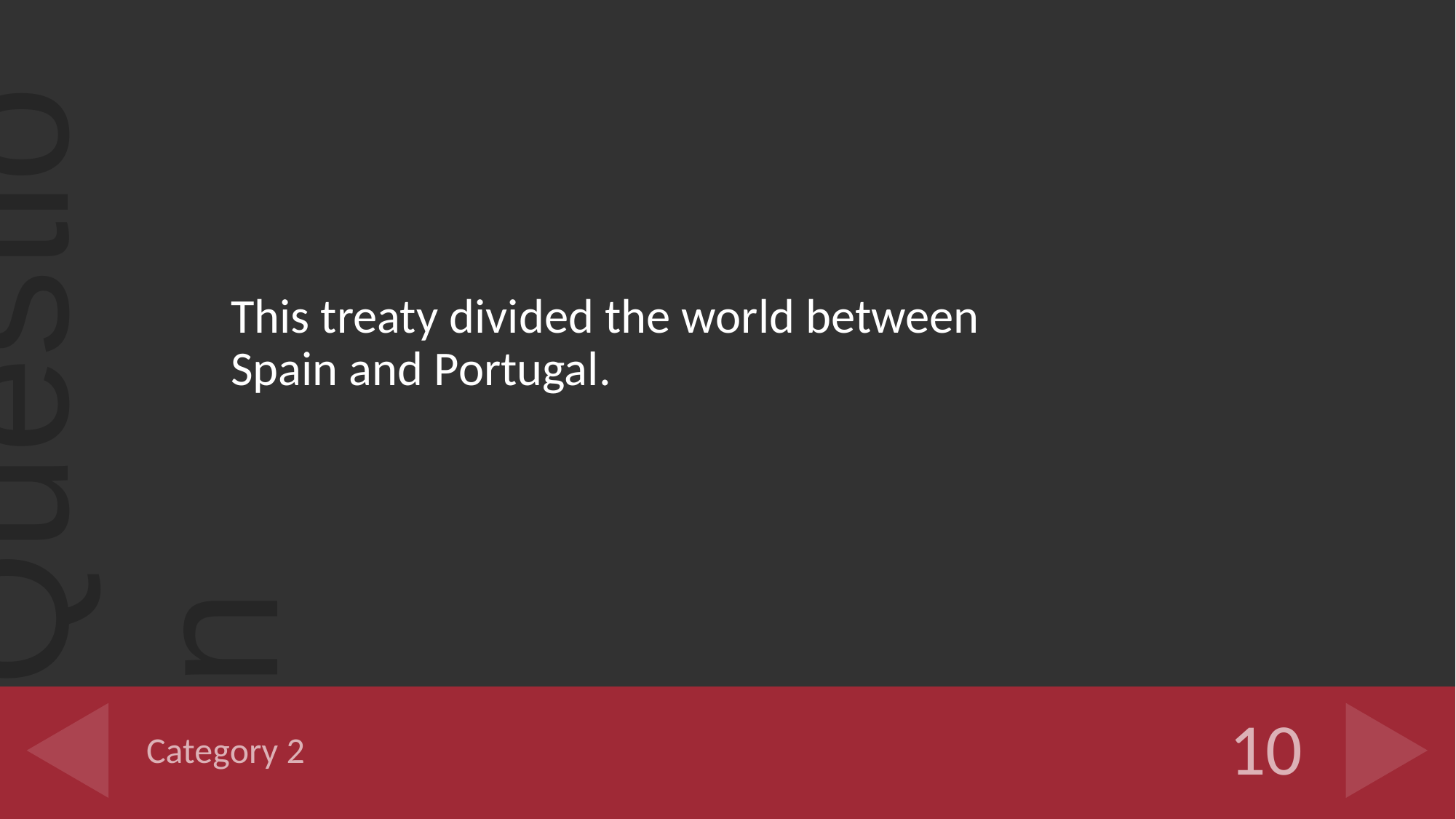

This treaty divided the world between
Spain and Portugal.
# Category 2
10